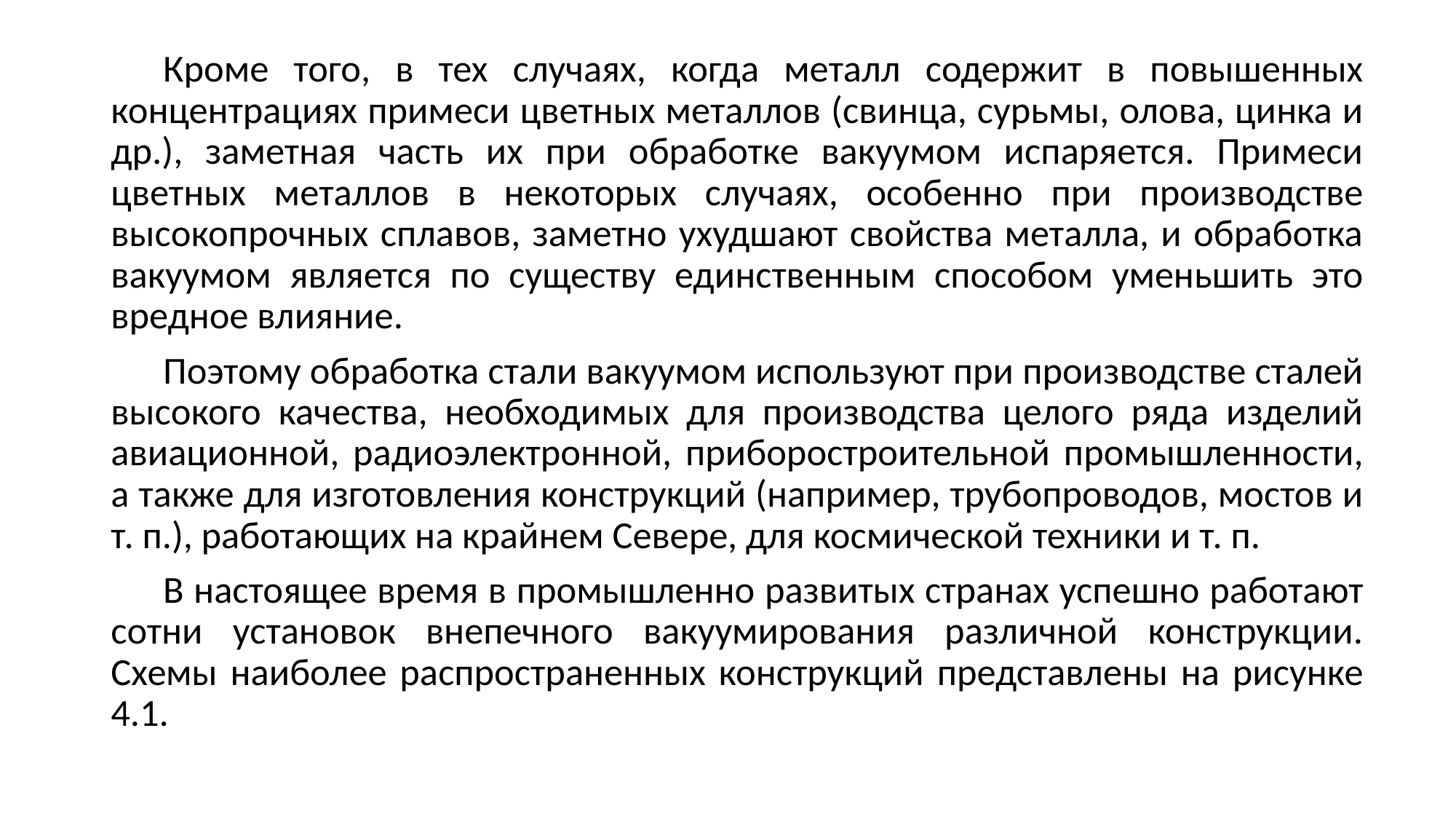

Кроме того, в тех случаях, когда металл содержит в повышенных концентрациях примеси цветных металлов (свинца, сурьмы, олова, цинка и др.), заметная часть их при обработке вакуумом испаряется. Примеси цветных металлов в некоторых случаях, особенно при производстве высокопрочных сплавов, заметно ухудшают свойства металла, и обработка вакуумом является по существу единственным способом уменьшить это вредное влияние.
Поэтому обработка стали вакуумом используют при производстве сталей высокого качества, необходимых для производства целого ряда изделий авиационной, радиоэлектронной, приборостроительной промышленности, а также для изготовления конструкций (например, трубопроводов, мостов и т. п.), работающих на крайнем Севере, для космической техники и т. п.
В настоящее время в промышленно развитых странах успешно работают сотни установок внепечного вакуумирования различной конструкции. Схемы наиболее распространенных конструкций представлены на рисунке 4.1.